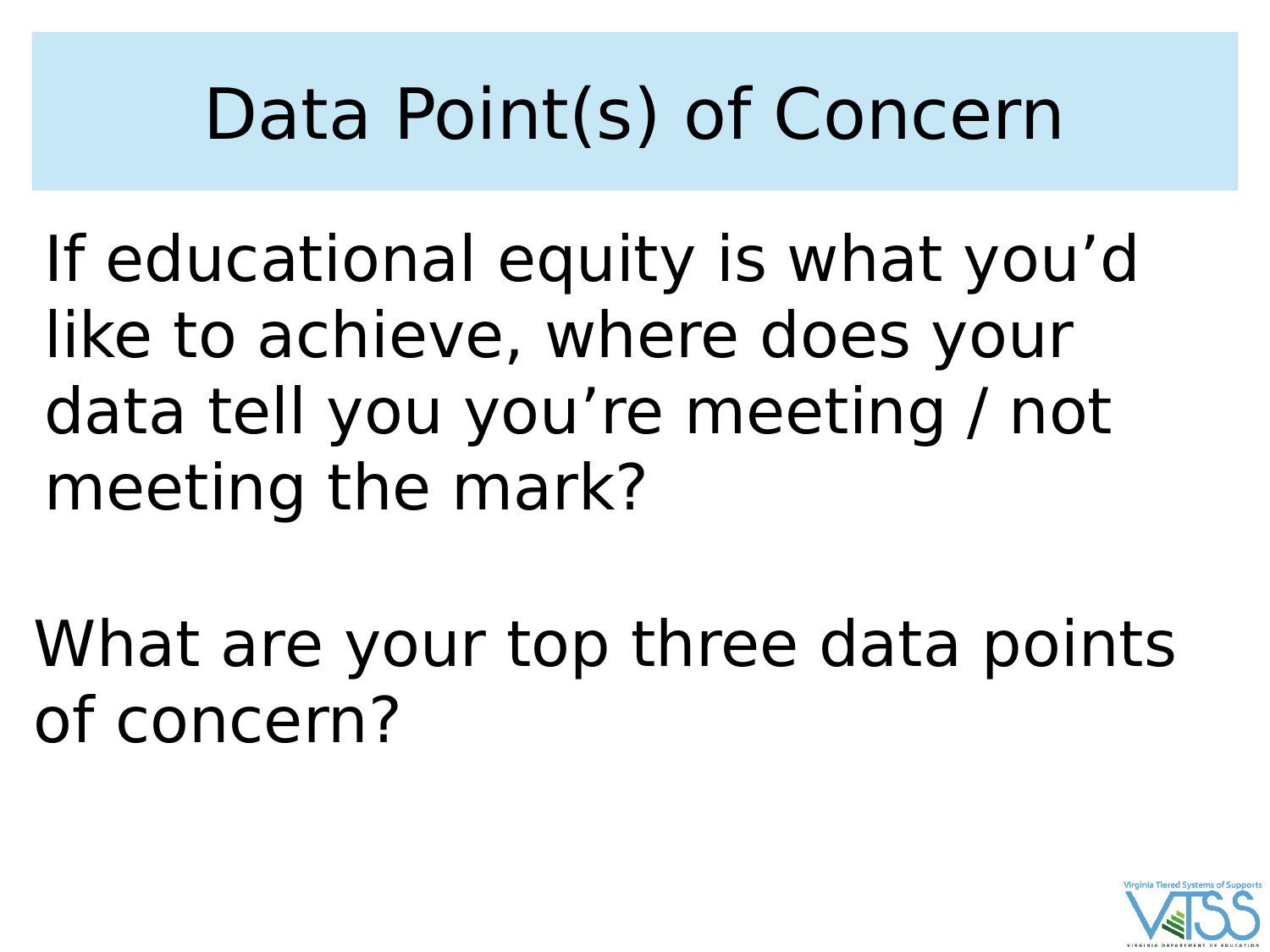

# Data Point(s) of Concern
If educational equity is what you’d like to achieve, where does your data tell you you’re meeting / not meeting the mark?

What are your top three data points of concern?